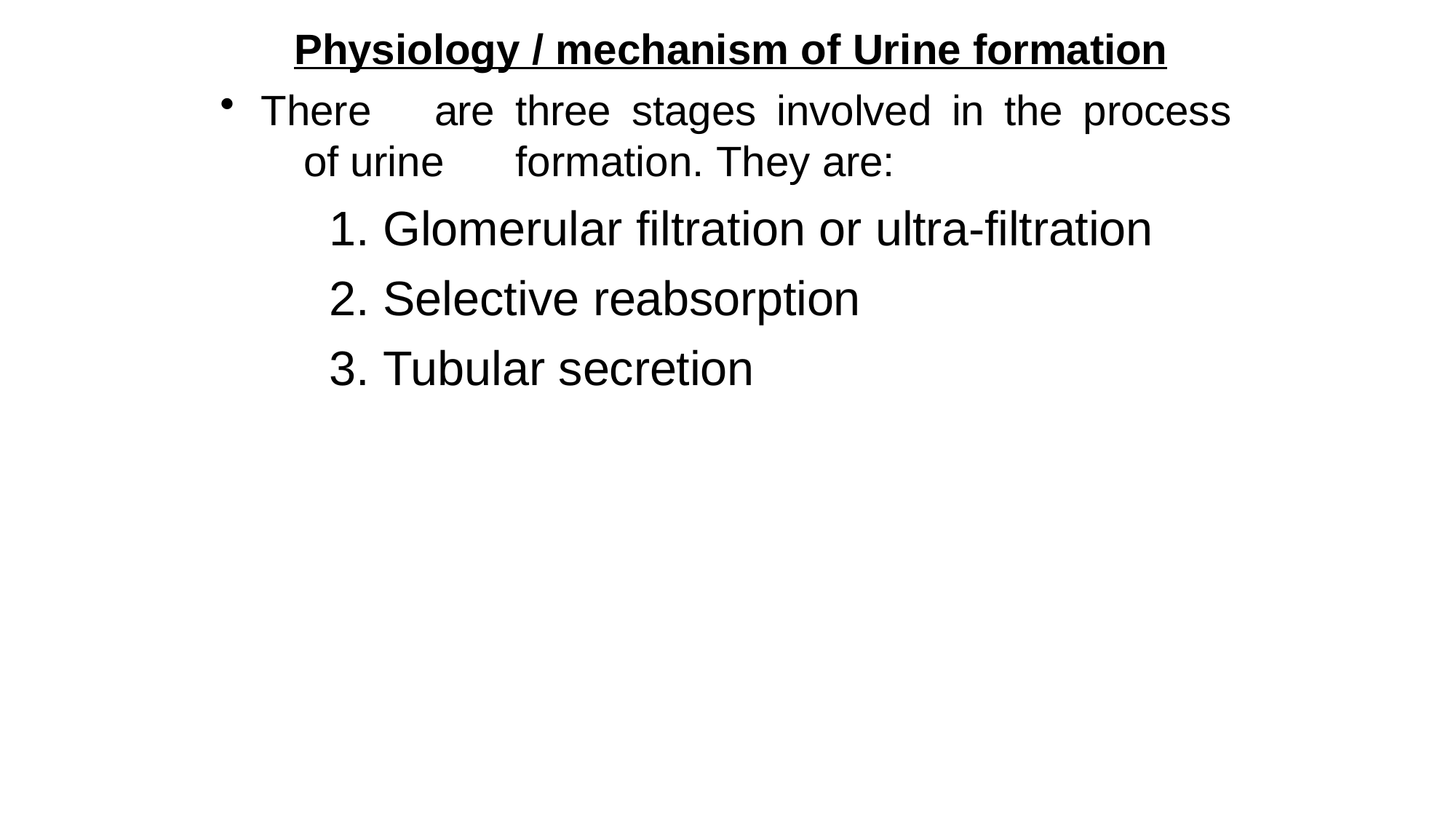

Physiology / mechanism of Urine formation
There		are	three	stages	involved	in	the	process	of urine	formation. They are:
Glomerular filtration or ultra-filtration
Selective reabsorption
Tubular secretion